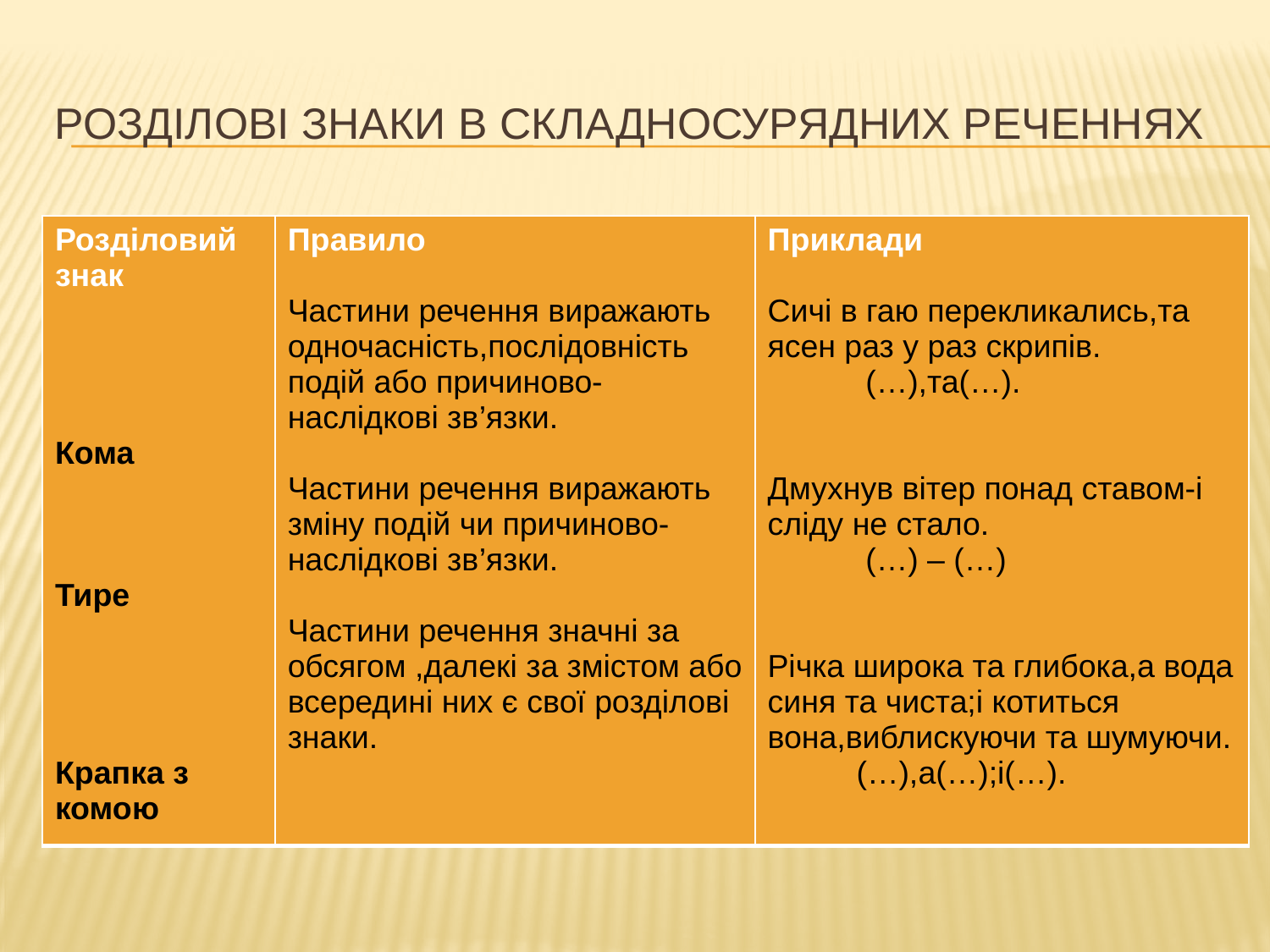

# Розділові знаки в складносурядних реченнях
| Розділовий знак Кома Тире Крапка з комою | Правило Частини речення виражають одночасність,послідовність подій або причиново-наслідкові зв’язки. Частини речення виражають зміну подій чи причиново-наслідкові зв’язки. Частини речення значні за обсягом ,далекі за змістом або всередині них є свої розділові знаки. | Приклади Сичі в гаю перекликались,та ясен раз у раз скрипів. (…),та(…). Дмухнув вітер понад ставом-і сліду не стало. (…) – (…) Річка широка та глибока,а вода синя та чиста;і котиться вона,виблискуючи та шумуючи. (…),а(…);і(…). |
| --- | --- | --- |